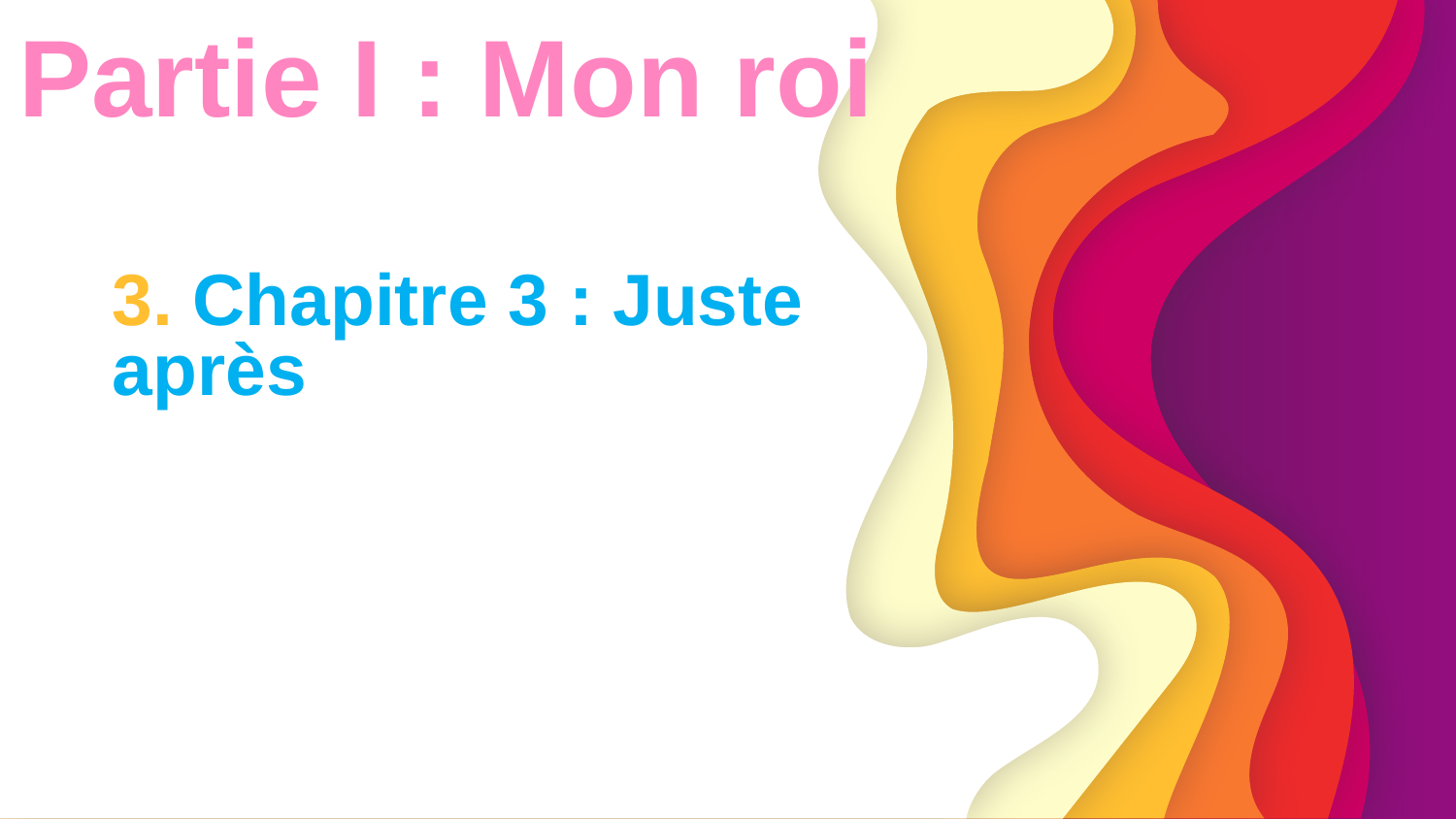

Partie I : Mon roi
# 3. Chapitre 3 : Juste après